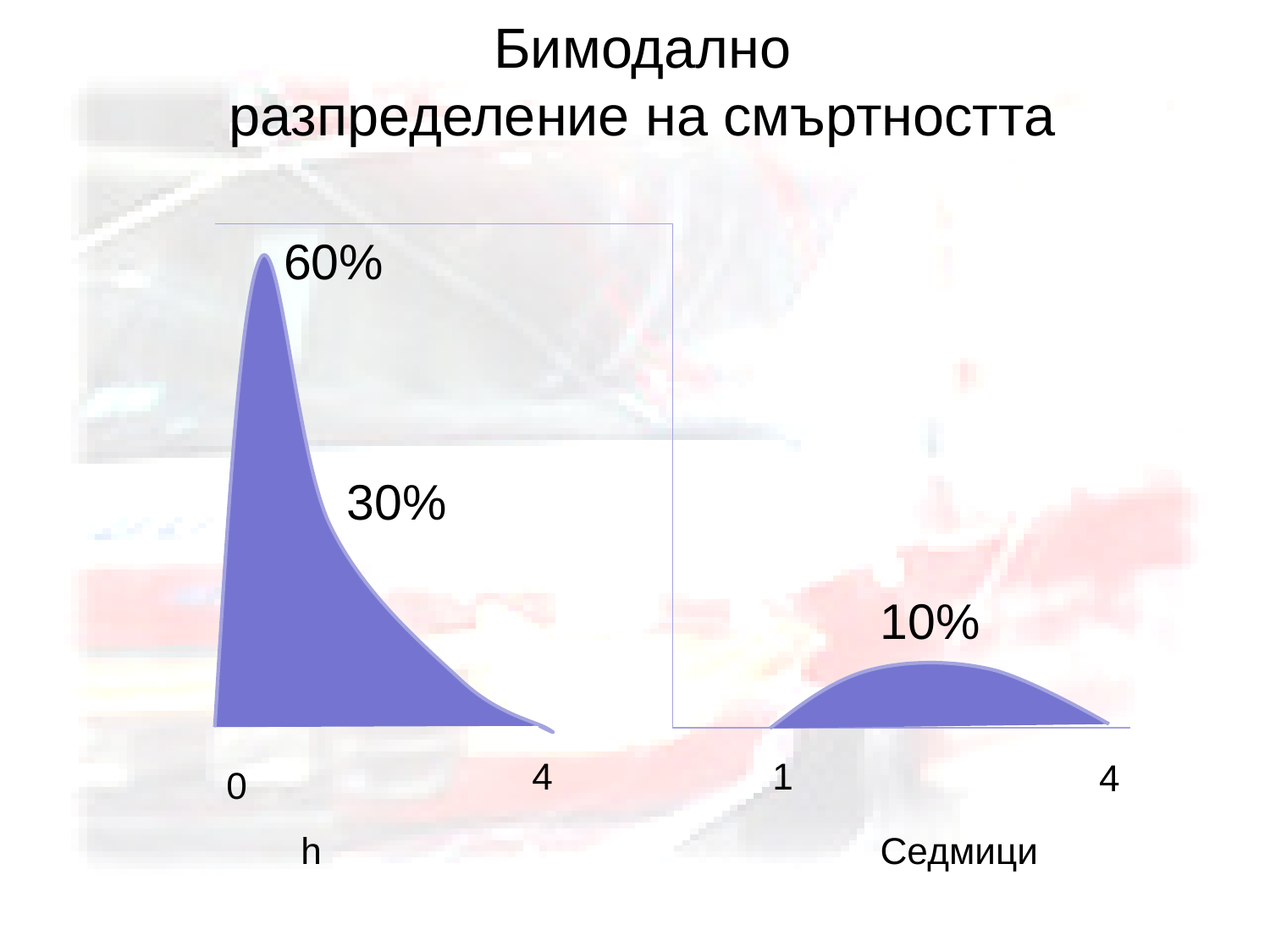

# Бимодално разпределение на смъртността
60%
30%
30%
10%

4
1
4
0
h
Седмици